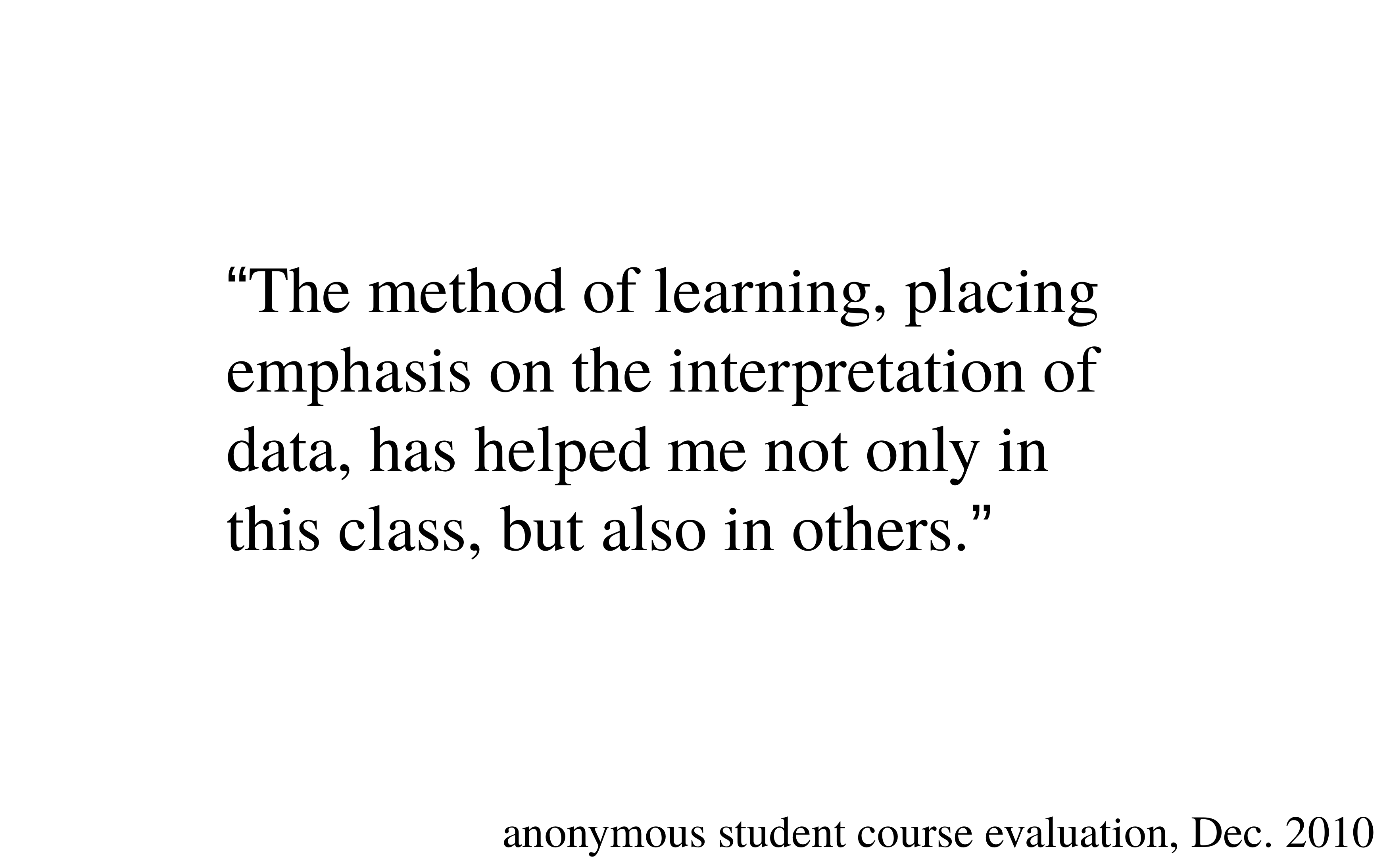

“The method of learning, placing emphasis on the interpretation of data, has helped me not only in this class, but also in others.”

anonymous student course evaluation, Dec. 2010